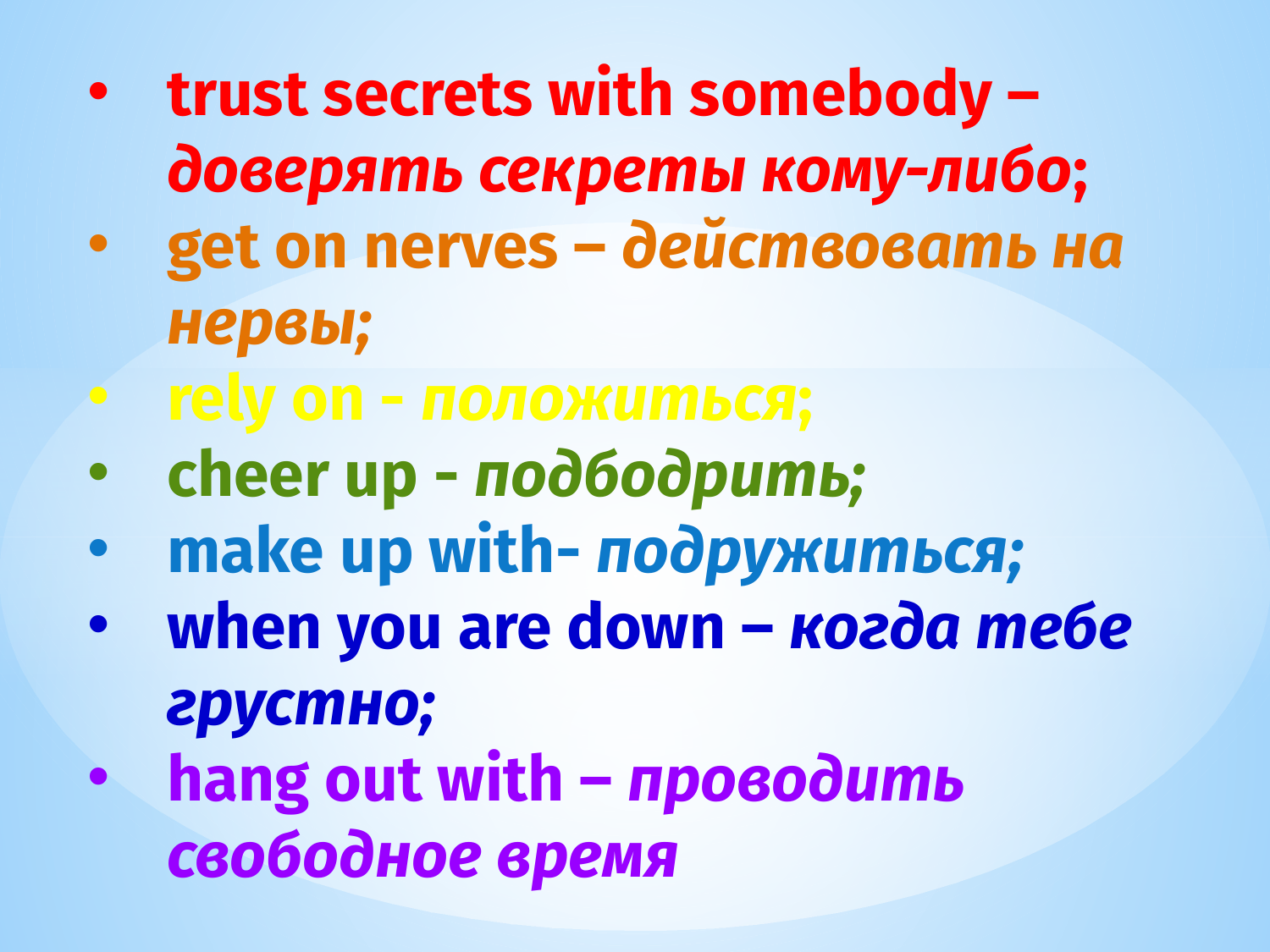

trust secrets with somebody – доверять секреты кому-либо;
get on nerves – действовать на нервы;
rely on - положиться;
cheer up - подбодрить;
make up with- подружиться;
when you are down – когда тебе грустно;
hang out with – проводить свободное время